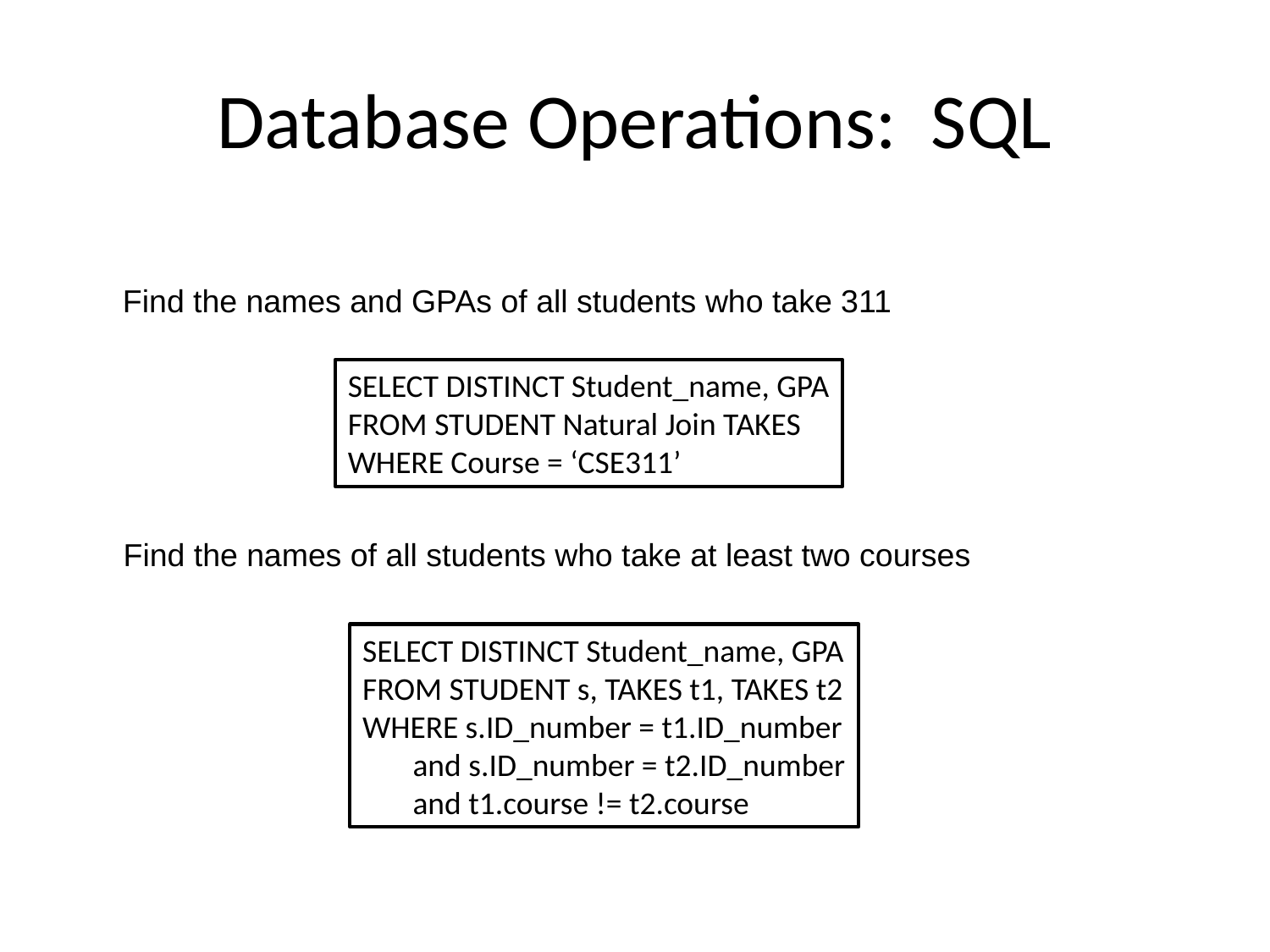

# Database Operations:  SQL
Find the names and GPAs of all students who take 311
SELECT DISTINCT Student_name, GPA
FROM STUDENT Natural Join TAKES
WHERE Course = ‘CSE311’
Find the names of all students who take at least two courses
SELECT DISTINCT Student_name, GPA
FROM STUDENT s, TAKES t1, TAKES t2
WHERE s.ID_number = t1.ID_number
       and s.ID_number = t2.ID_number
       and t1.course != t2.course